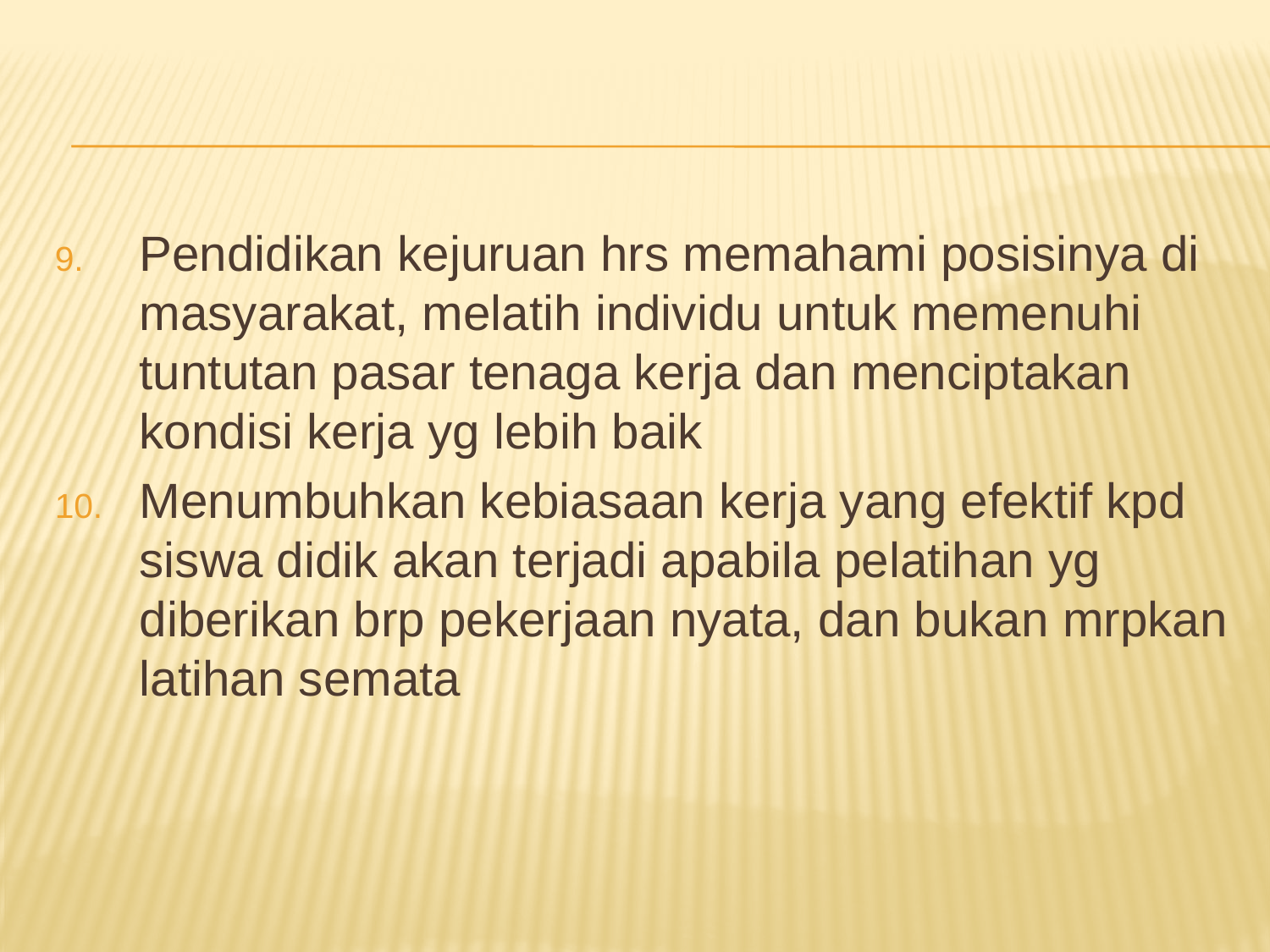

#
Pendidikan kejuruan hrs memahami posisinya di masyarakat, melatih individu untuk memenuhi tuntutan pasar tenaga kerja dan menciptakan kondisi kerja yg lebih baik
Menumbuhkan kebiasaan kerja yang efektif kpd siswa didik akan terjadi apabila pelatihan yg diberikan brp pekerjaan nyata, dan bukan mrpkan latihan semata